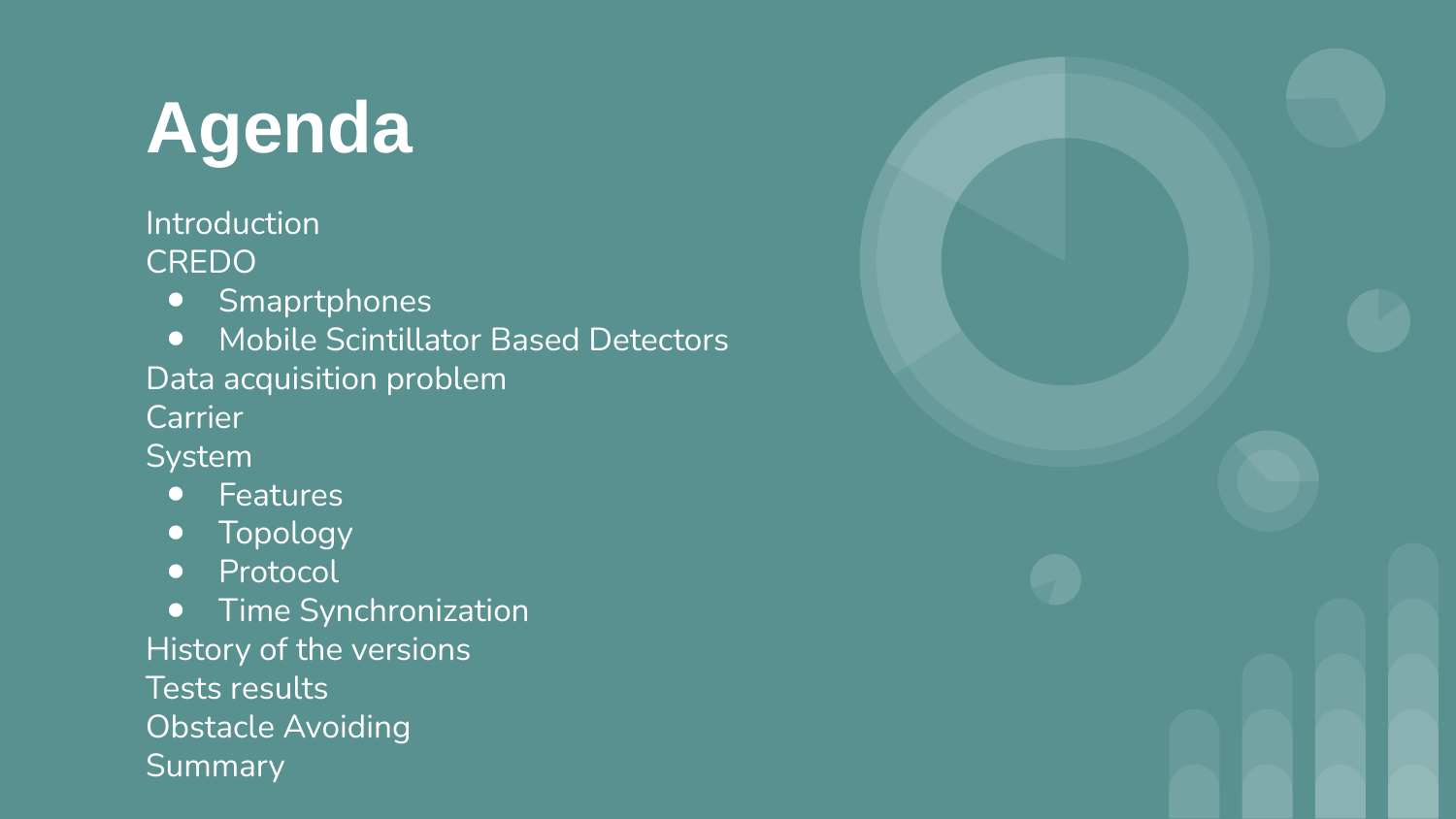

# Agenda
Introduction
CREDO
Smaprtphones
Mobile Scintillator Based Detectors
Data acquisition problem
Carrier
System
Features
Topology
Protocol
Time Synchronization
History of the versions
Tests results
Obstacle Avoiding
Summary